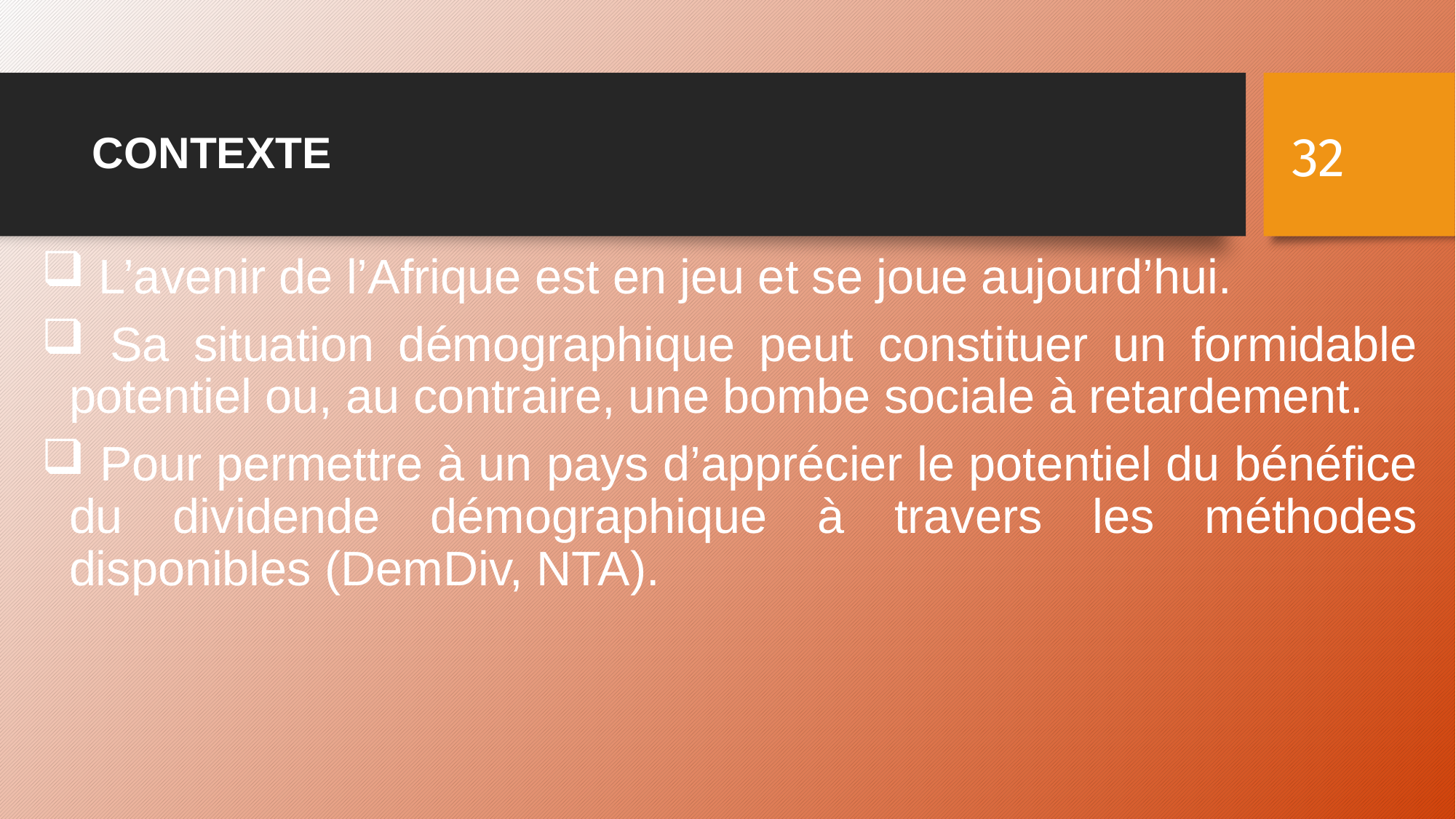

32
# CONTEXTE
 L’avenir de l’Afrique est en jeu et se joue aujourd’hui.
 Sa situation démographique peut constituer un formidable potentiel ou, au contraire, une bombe sociale à retardement.
 Pour permettre à un pays d’apprécier le potentiel du bénéfice du dividende démographique à travers les méthodes disponibles (DemDiv, NTA).